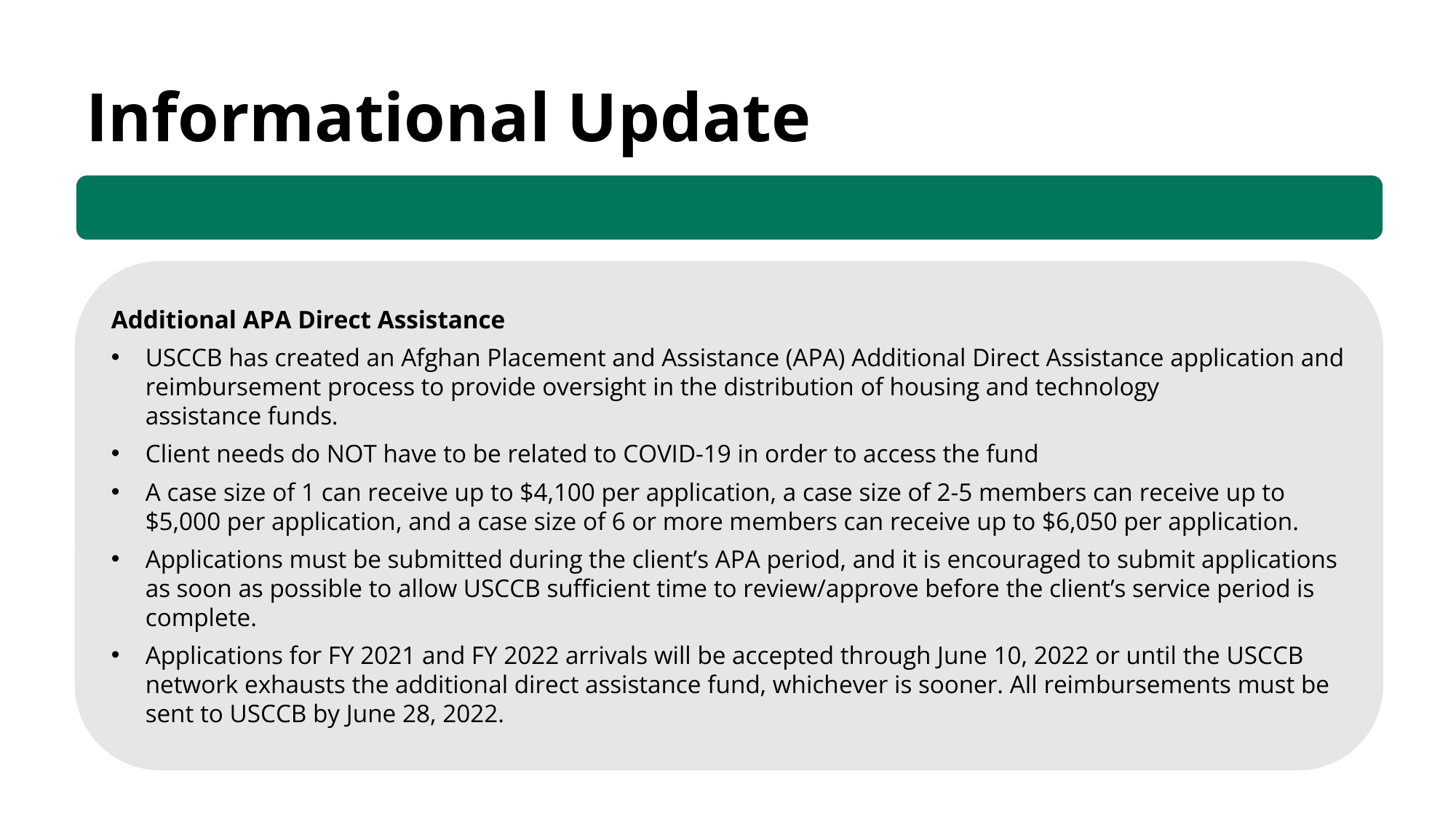

Informational Update

Additional APA Direct Assistance
USCCB has created an Afghan Placement and Assistance (APA) Additional Direct Assistance application and reimbursement process to provide oversight in the distribution of housing and technology assistance funds.
Client needs do NOT have to be related to COVID-19 in order to access the fund
A case size of 1 can receive up to $4,100 per application, a case size of 2-5 members can receive up to $5,000 per application, and a case size of 6 or more members can receive up to $6,050 per application.
Applications must be submitted during the client’s APA period, and it is encouraged to submit applications as soon as possible to allow USCCB sufficient time to review/approve before the client’s service period is complete.
Applications for FY 2021 and FY 2022 arrivals will be accepted through June 10, 2022 or until the USCCB network exhausts the additional direct assistance fund, whichever is sooner. All reimbursements must be sent to USCCB by June 28, 2022.